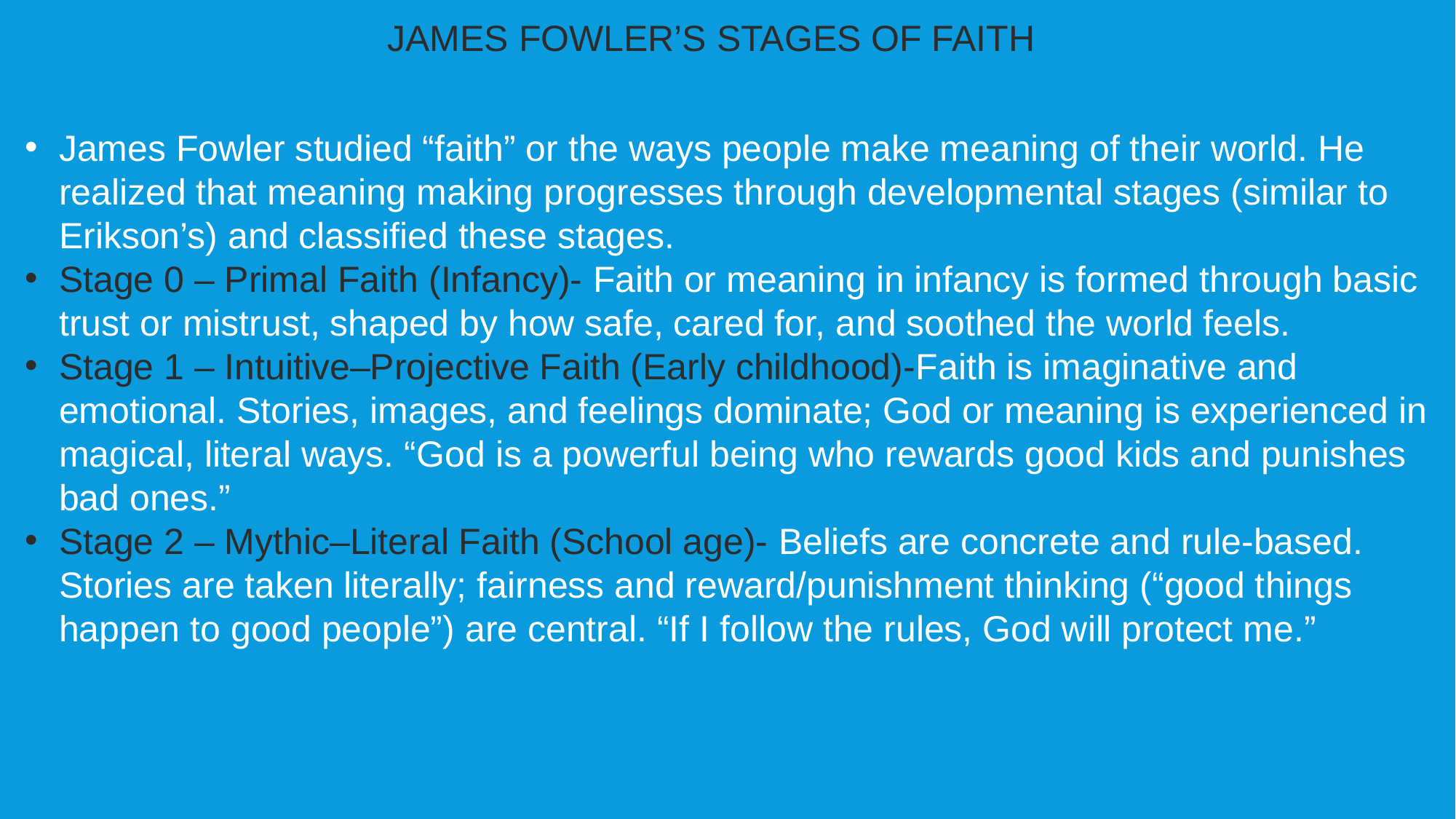

JAMES FOWLER’S STAGES OF FAITH
James Fowler studied “faith” or the ways people make meaning of their world. He realized that meaning making progresses through developmental stages (similar to Erikson’s) and classified these stages.
Stage 0 – Primal Faith (Infancy)- Faith or meaning in infancy is formed through basic trust or mistrust, shaped by how safe, cared for, and soothed the world feels.
Stage 1 – Intuitive–Projective Faith (Early childhood)-Faith is imaginative and emotional. Stories, images, and feelings dominate; God or meaning is experienced in magical, literal ways. “God is a powerful being who rewards good kids and punishes bad ones.”
Stage 2 – Mythic–Literal Faith (School age)- Beliefs are concrete and rule-based. Stories are taken literally; fairness and reward/punishment thinking (“good things happen to good people”) are central. “If I follow the rules, God will protect me.”